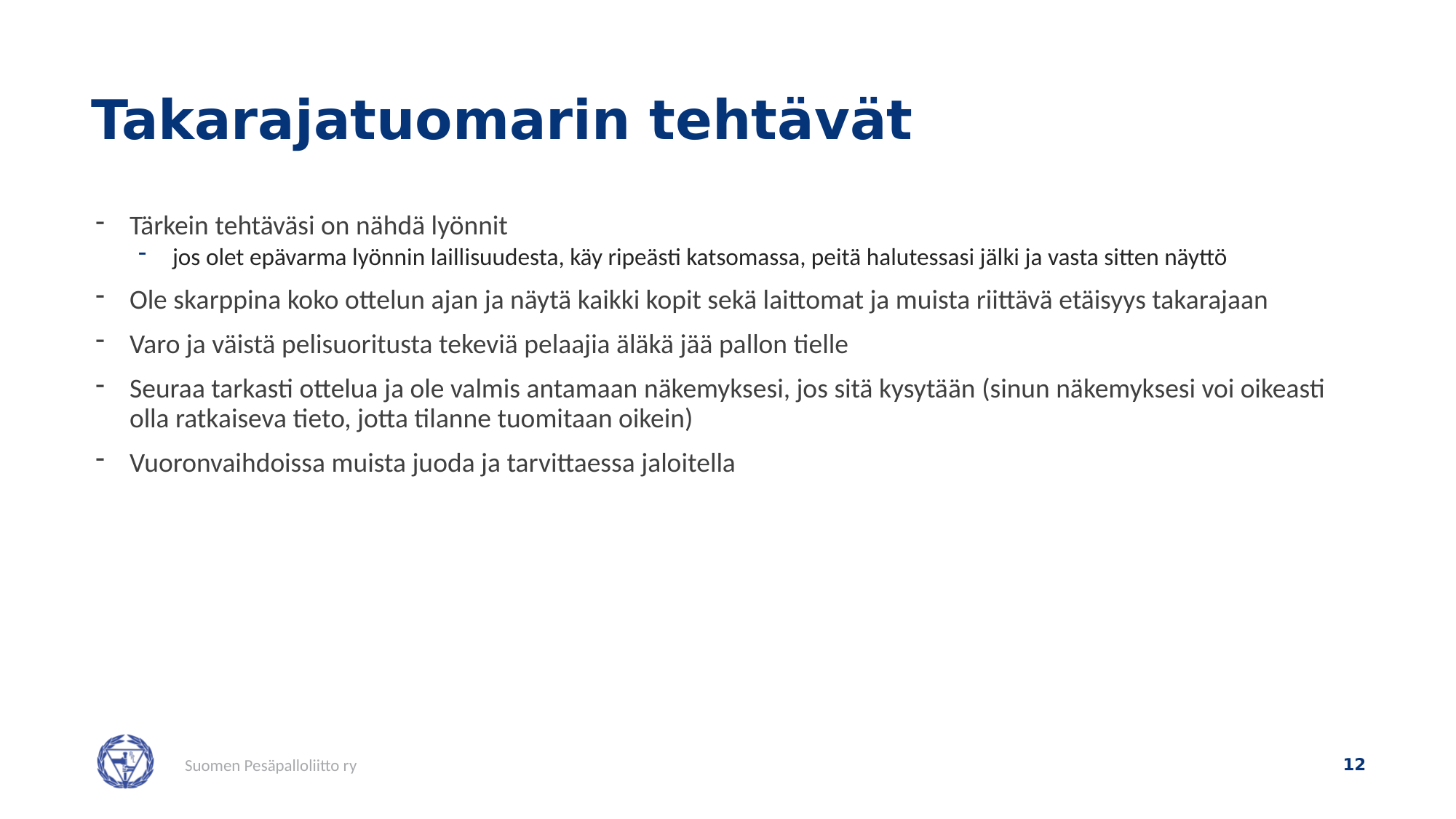

# Takarajatuomarin tehtävät
Tärkein tehtäväsi on nähdä lyönnit
jos olet epävarma lyönnin laillisuudesta, käy ripeästi katsomassa, peitä halutessasi jälki ja vasta sitten näyttö
Ole skarppina koko ottelun ajan ja näytä kaikki kopit sekä laittomat ja muista riittävä etäisyys takarajaan
Varo ja väistä pelisuoritusta tekeviä pelaajia äläkä jää pallon tielle
Seuraa tarkasti ottelua ja ole valmis antamaan näkemyksesi, jos sitä kysytään (sinun näkemyksesi voi oikeasti olla ratkaiseva tieto, jotta tilanne tuomitaan oikein)
Vuoronvaihdoissa muista juoda ja tarvittaessa jaloitella

12